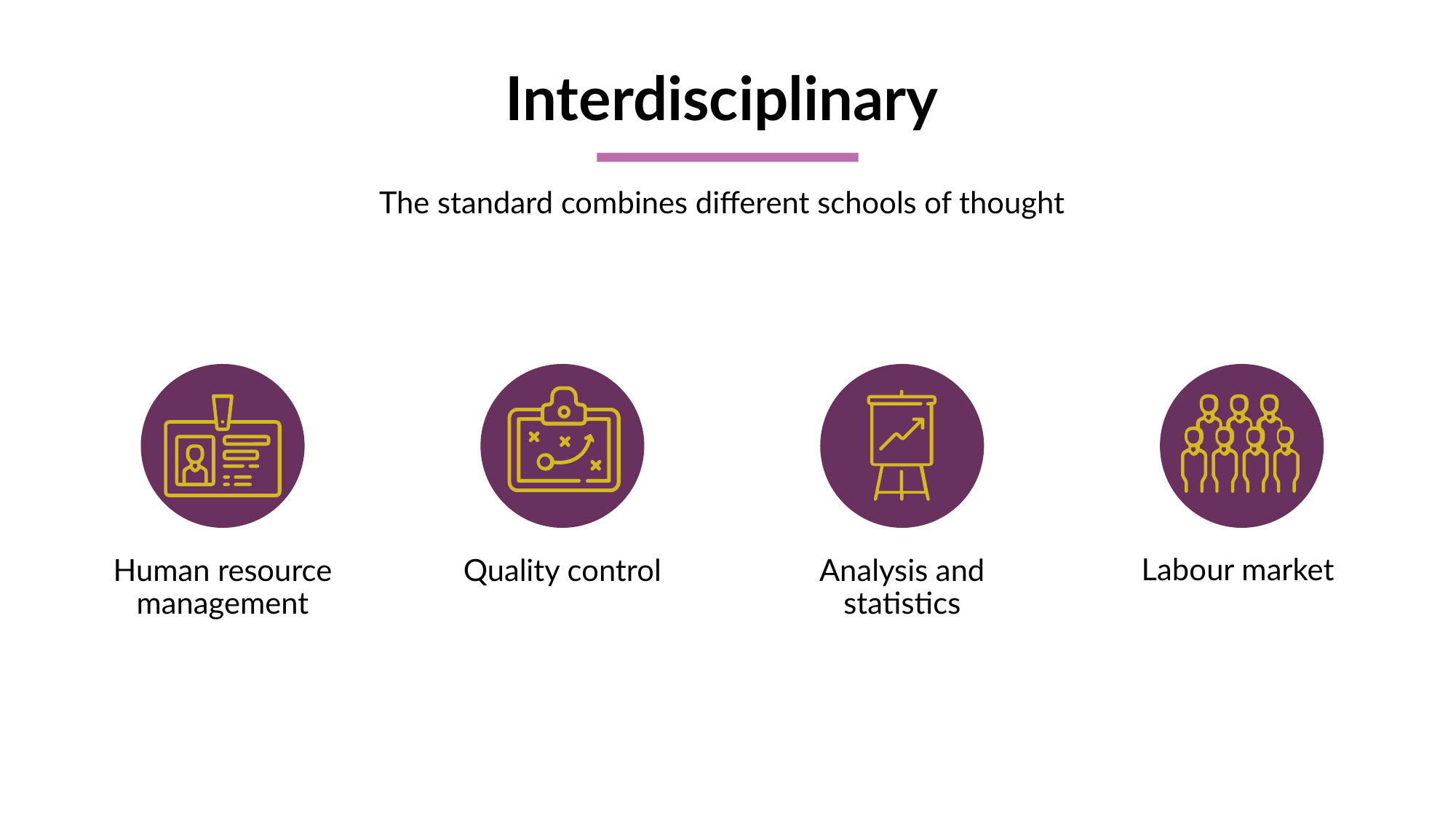

# Interdisciplinary
The standard combines different schools of thought

Labour market
Human resource management
Analysis and statistics
Quality control